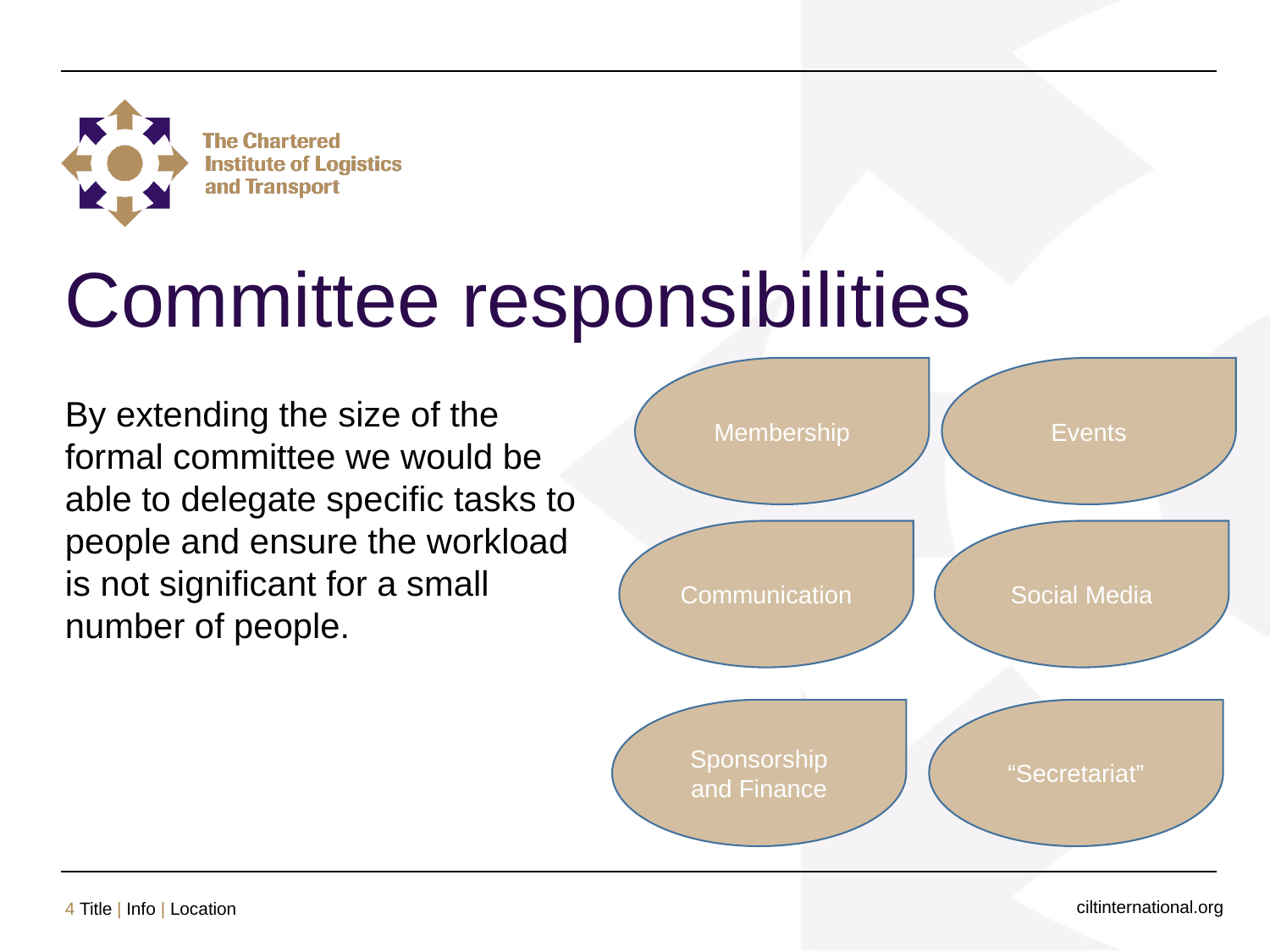

# Committee responsibilities
Events
Membership
By extending the size of the formal committee we would be able to delegate specific tasks to people and ensure the workload is not significant for a small number of people.
Social Media
Communication
Sponsorship and Finance
“Secretariat”